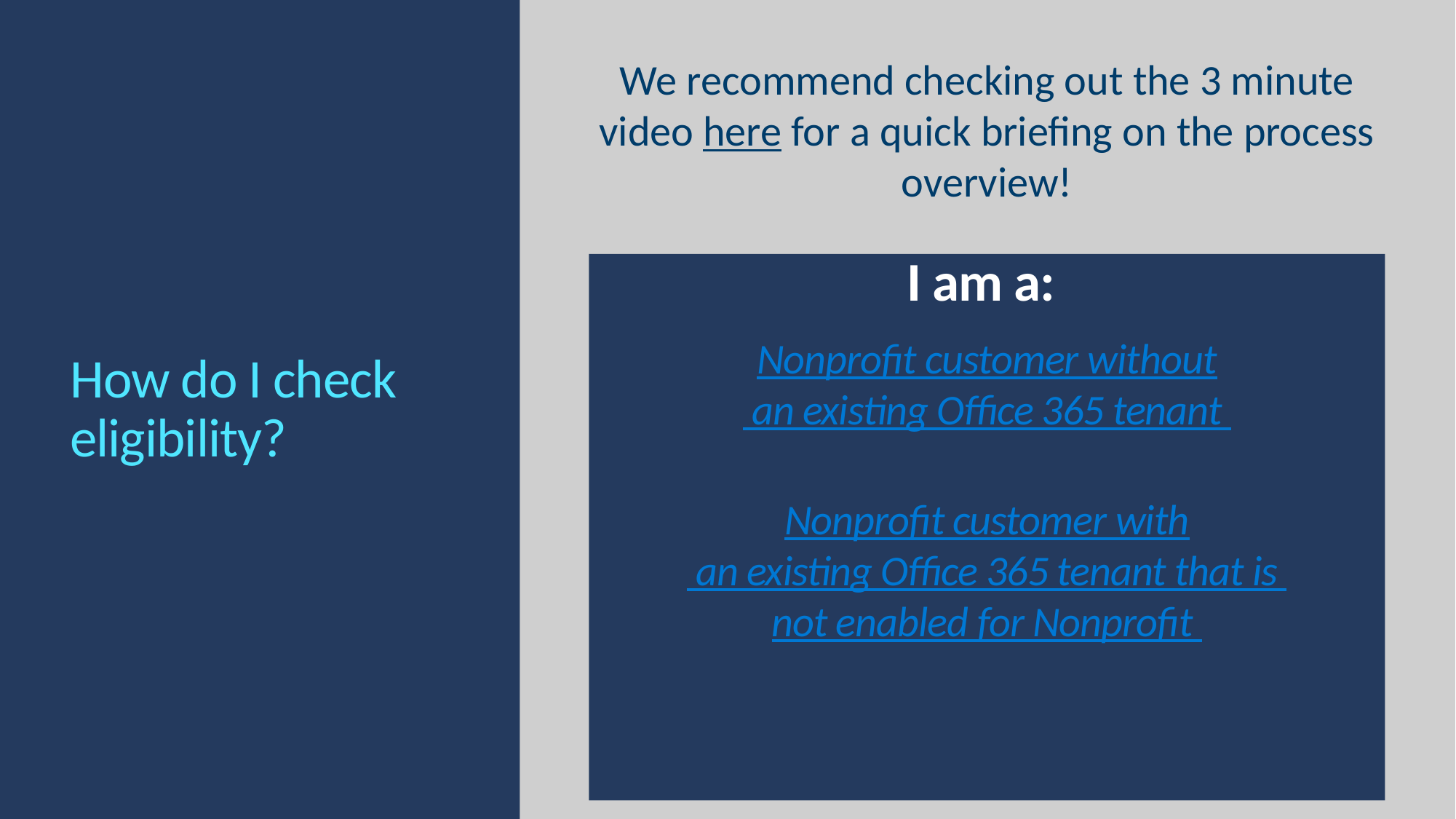

We recommend checking out the 3 minute video here for a quick briefing on the process overview!

I am a:
Nonprofit customer without an existing Office 365 tenant

Nonprofit customer with an existing Office 365 tenant that is not enabled for Nonprofit

# How do I check eligibility?